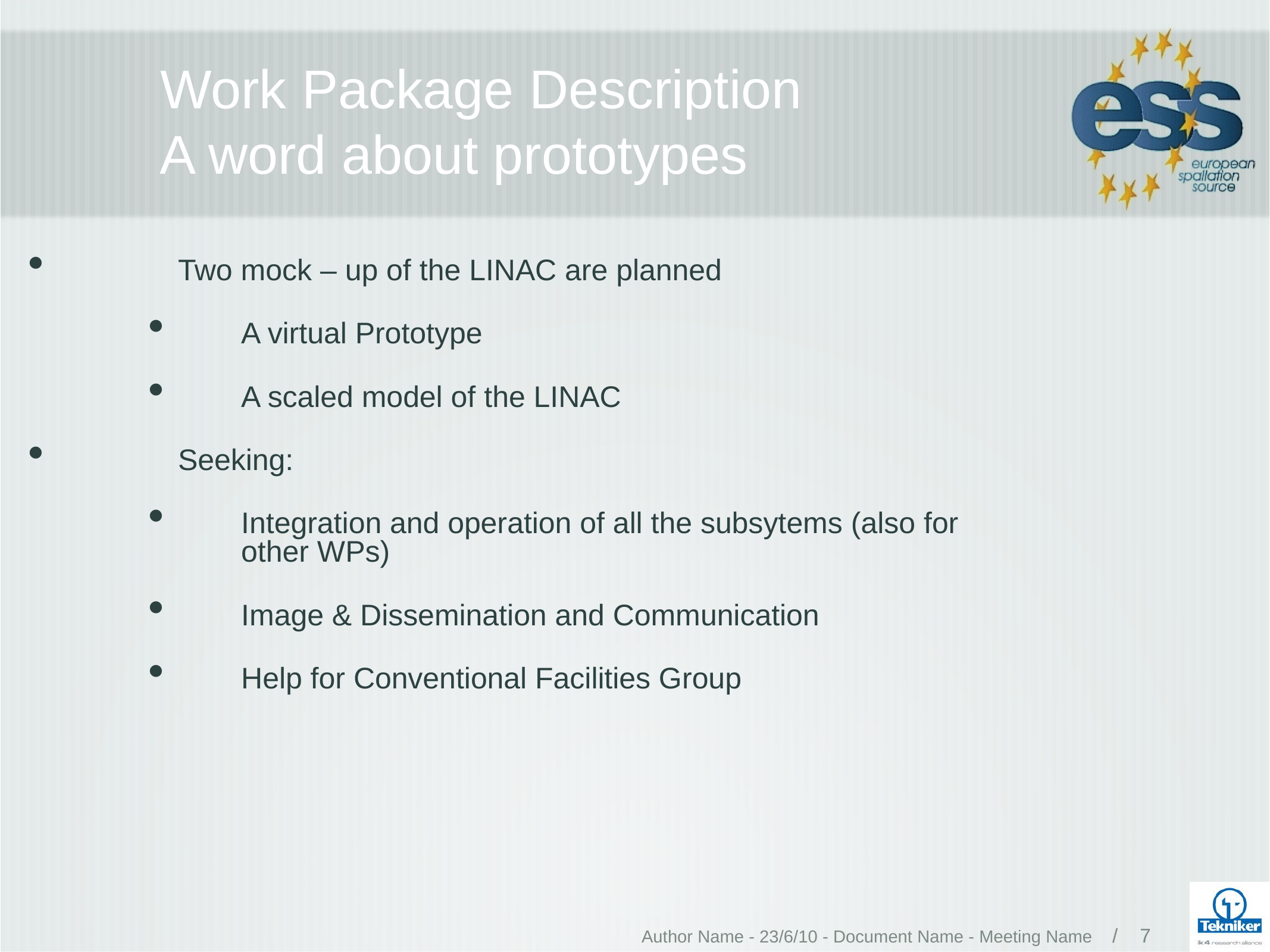

# Work Package Description A word about prototypes
Two mock – up of the LINAC are planned
A virtual Prototype
A scaled model of the LINAC
Seeking:
Integration and operation of all the subsytems (also for other WPs)
Image & Dissemination and Communication
Help for Conventional Facilities Group